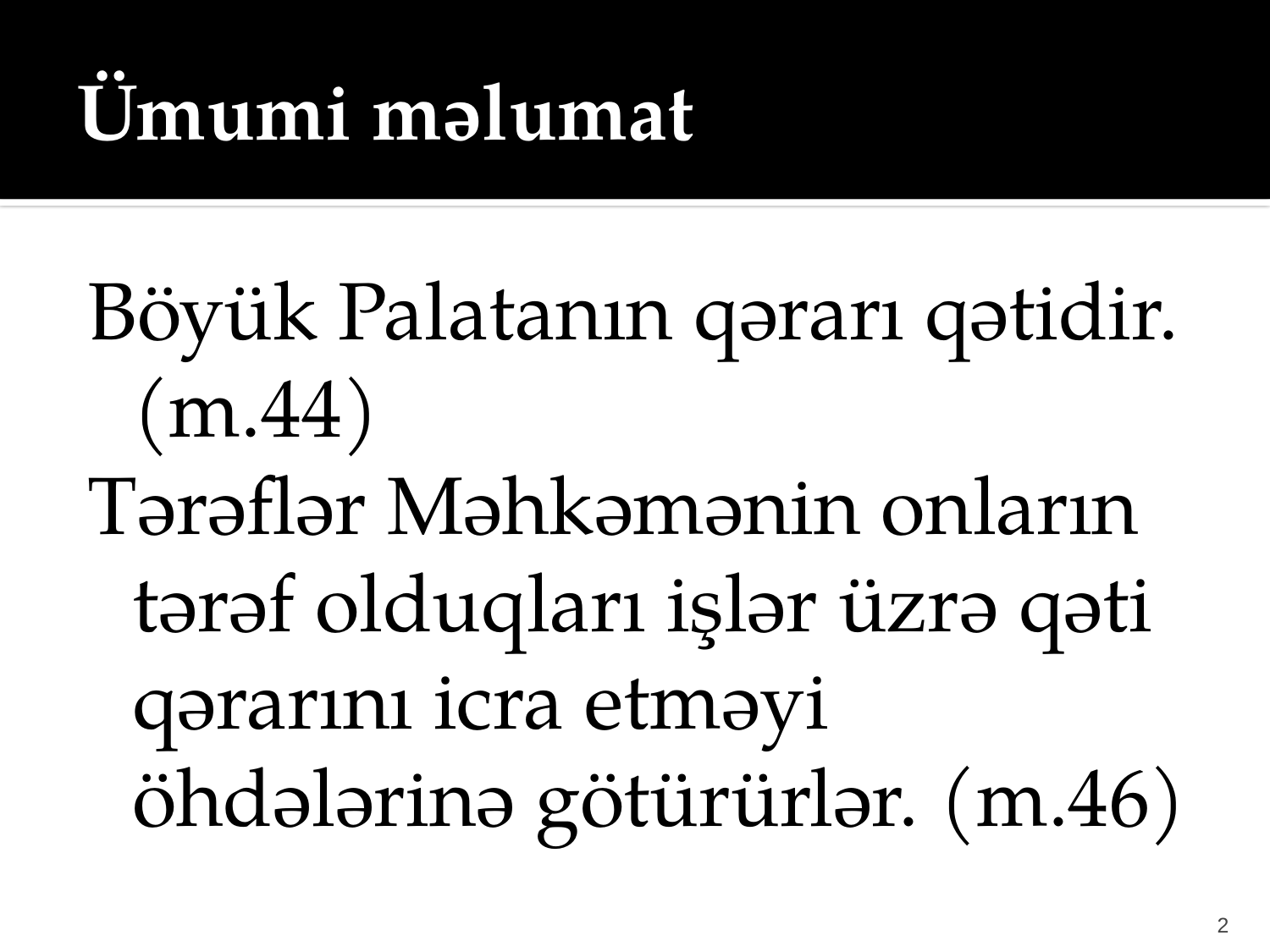

# Ümumi məlumat
Böyük Palatanın qərarı qətidir. (m.44)
Tərəflər Məhkəmənin onların tərəf olduqları işlər üzrə qəti qərarını icra etməyi öhdələrinə götürürlər. (m.46)
2